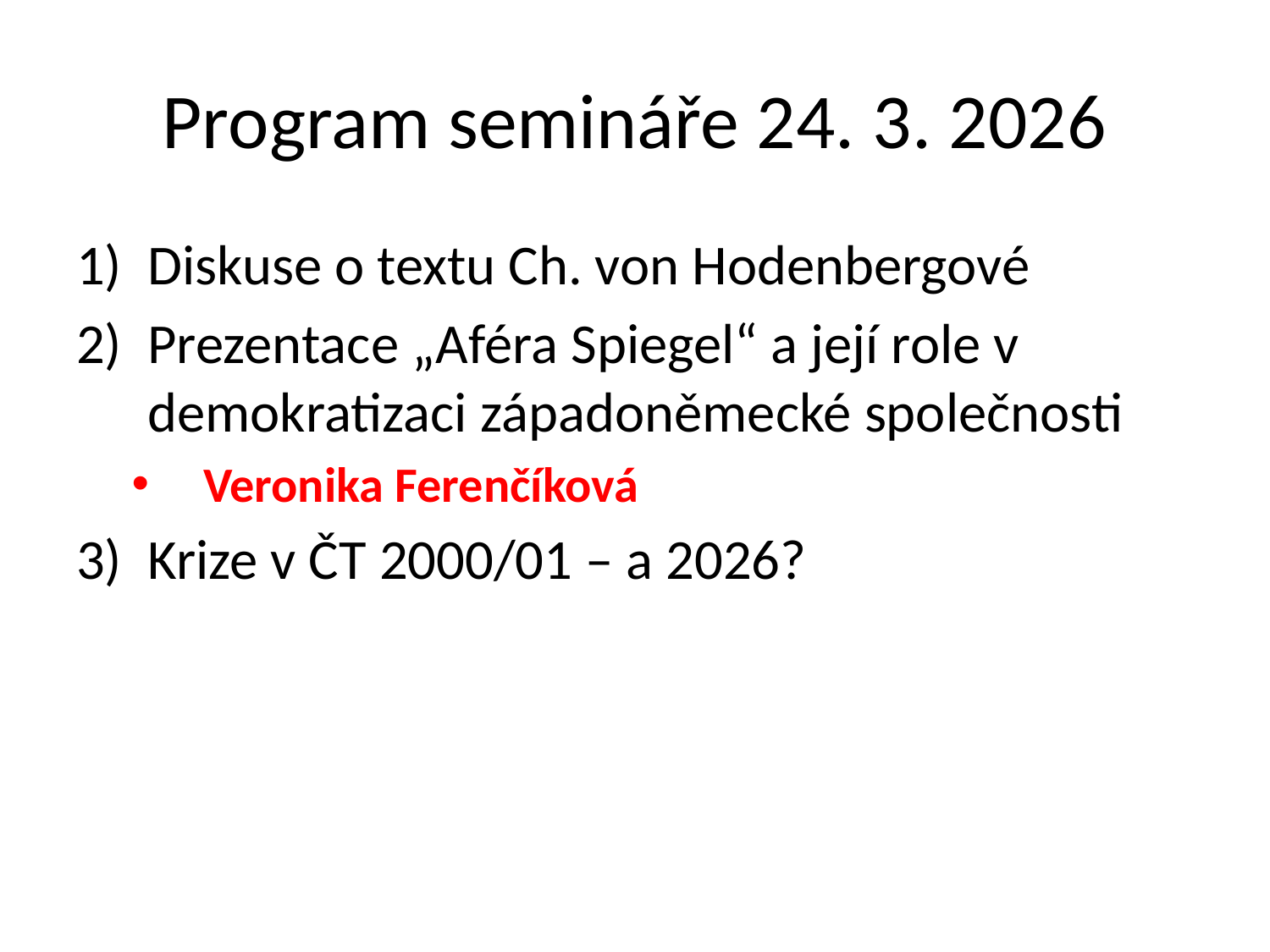

# Program semináře 24. 3. 2026
Diskuse o textu Ch. von Hodenbergové
Prezentace „Aféra Spiegel“ a její role v demokratizaci západoněmecké společnosti
Veronika Ferenčíková
Krize v ČT 2000/01 – a 2026?